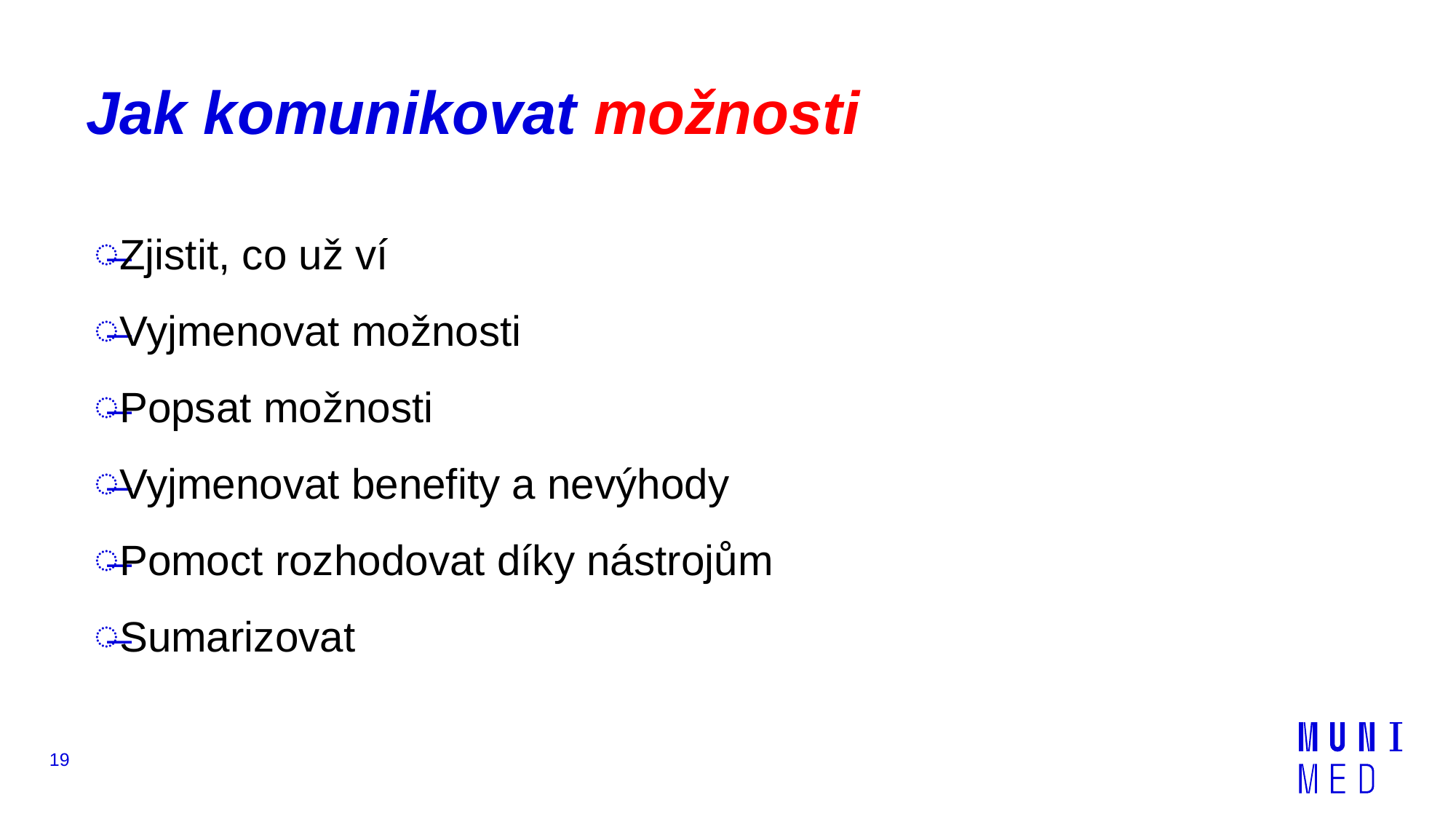

# Jak komunikovat možnosti
Zjistit, co už ví
Vyjmenovat možnosti
Popsat možnosti
Vyjmenovat benefity a nevýhody
Pomoct rozhodovat díky nástrojům
Sumarizovat

19